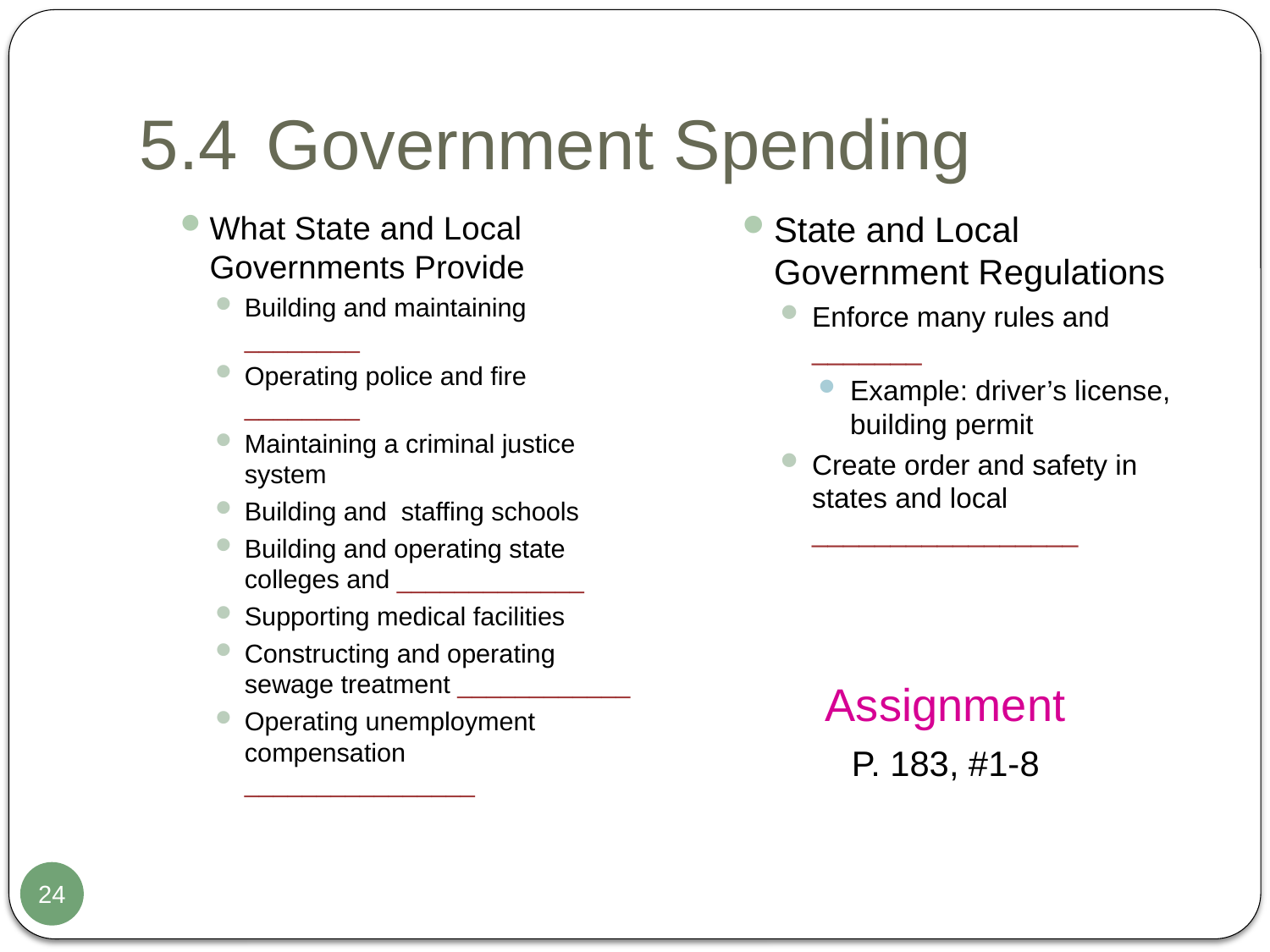

# 5.4	Government Spending
What State and Local Governments Provide
Building and maintaining ________
Operating police and fire ________
Maintaining a criminal justice system
Building and  staffing schools
Building and operating state colleges and _____________
Supporting medical facilities
Constructing and operating sewage treatment ____________
Operating unemployment compensation ________________
State and Local Government Regulations
Enforce many rules and _______
Example: driver’s license, building permit
Create order and safety in states and local _________________

Assignment
P. 183, #1-8

24